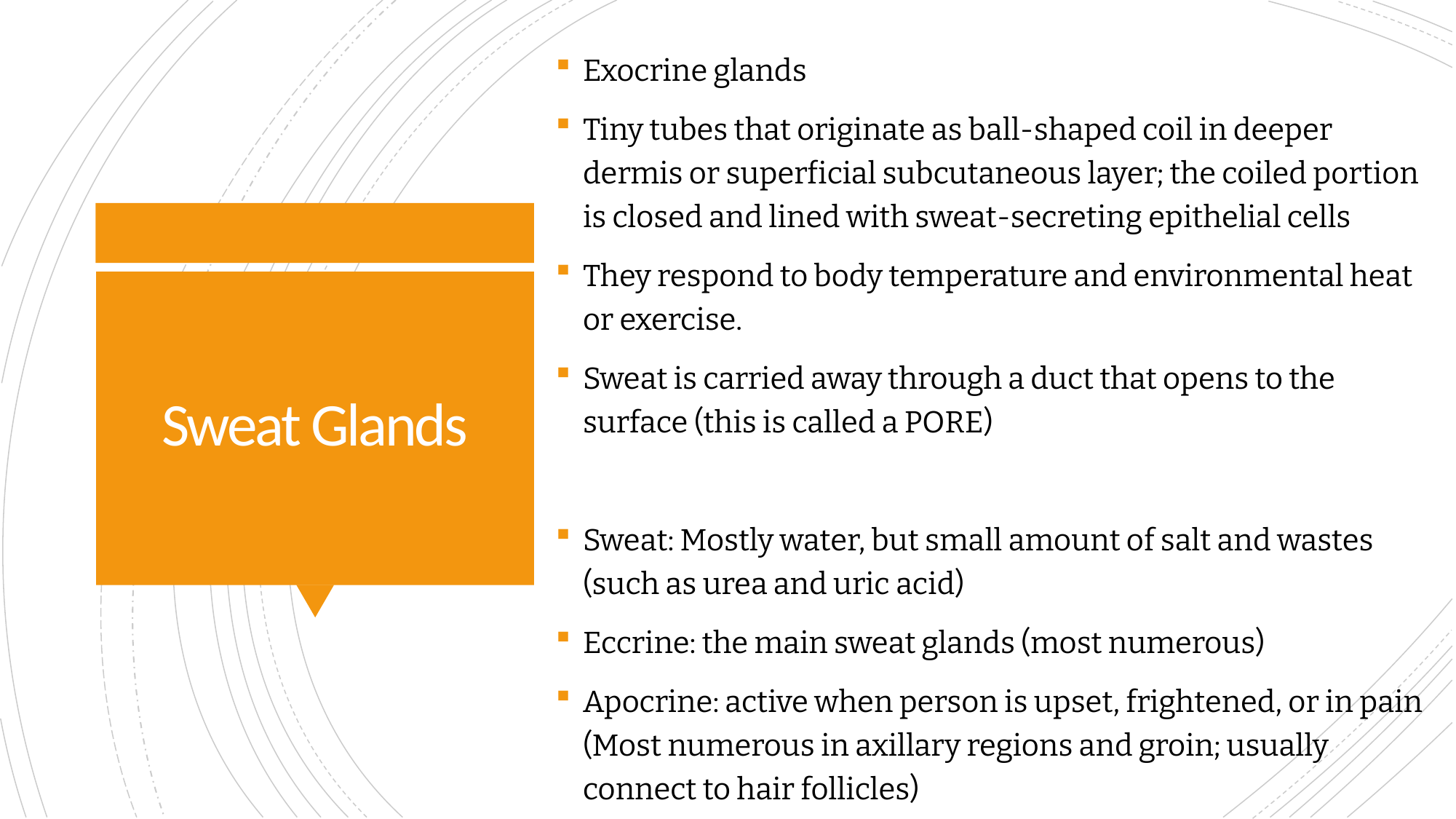

Exocrine glands
Tiny tubes that originate as ball-shaped coil in deeper dermis or superficial subcutaneous layer; the coiled portion is closed and lined with sweat-secreting epithelial cells
They respond to body temperature and environmental heat or exercise.
Sweat is carried away through a duct that opens to the surface (this is called a PORE)

Sweat: Mostly water, but small amount of salt and wastes (such as urea and uric acid)
Eccrine: the main sweat glands (most numerous)
Apocrine: active when person is upset, frightened, or in pain (Most numerous in axillary regions and groin; usually connect to hair follicles)

# Sweat Glands